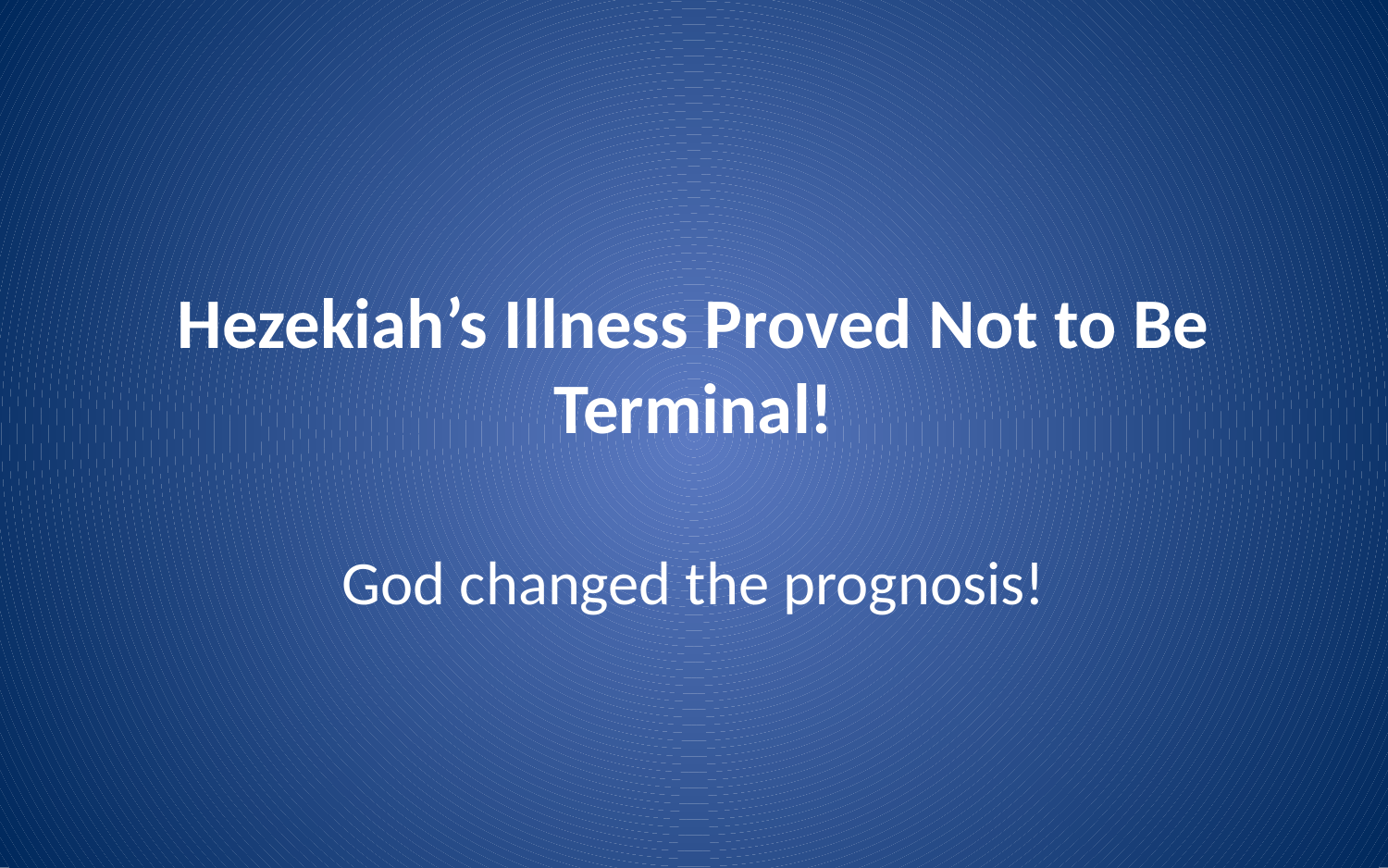

# Hezekiah’s Illness Proved Not to Be Terminal!
God changed the prognosis!